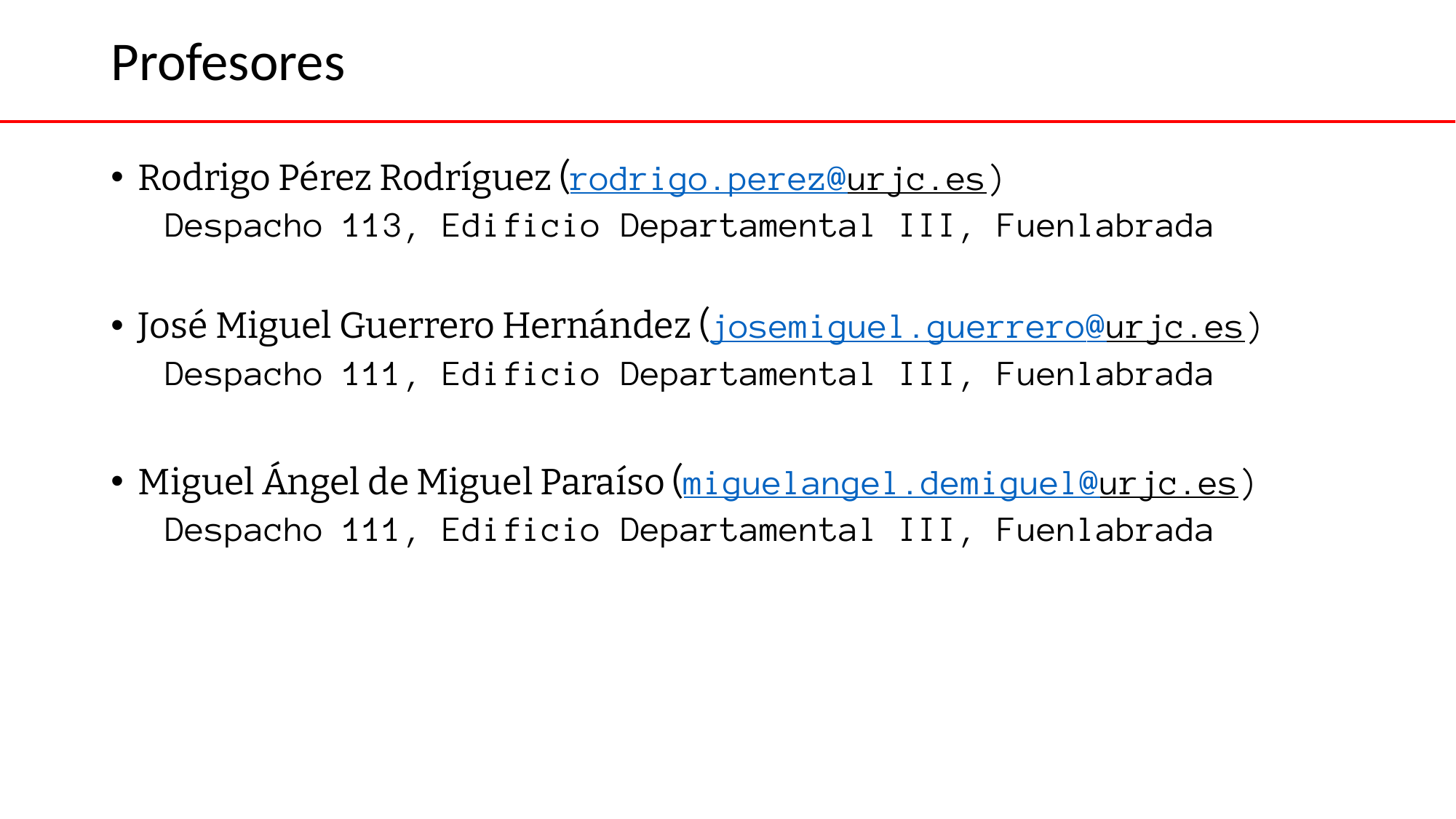

# Profesores
Rodrigo Pérez Rodríguez (rodrigo.perez@urjc.es)
Despacho 113, Edificio Departamental III, Fuenlabrada

José Miguel Guerrero Hernández (josemiguel.guerrero@urjc.es)
Despacho 111, Edificio Departamental III, Fuenlabrada

Miguel Ángel de Miguel Paraíso (miguelangel.demiguel@urjc.es)
Despacho 111, Edificio Departamental III, Fuenlabrada